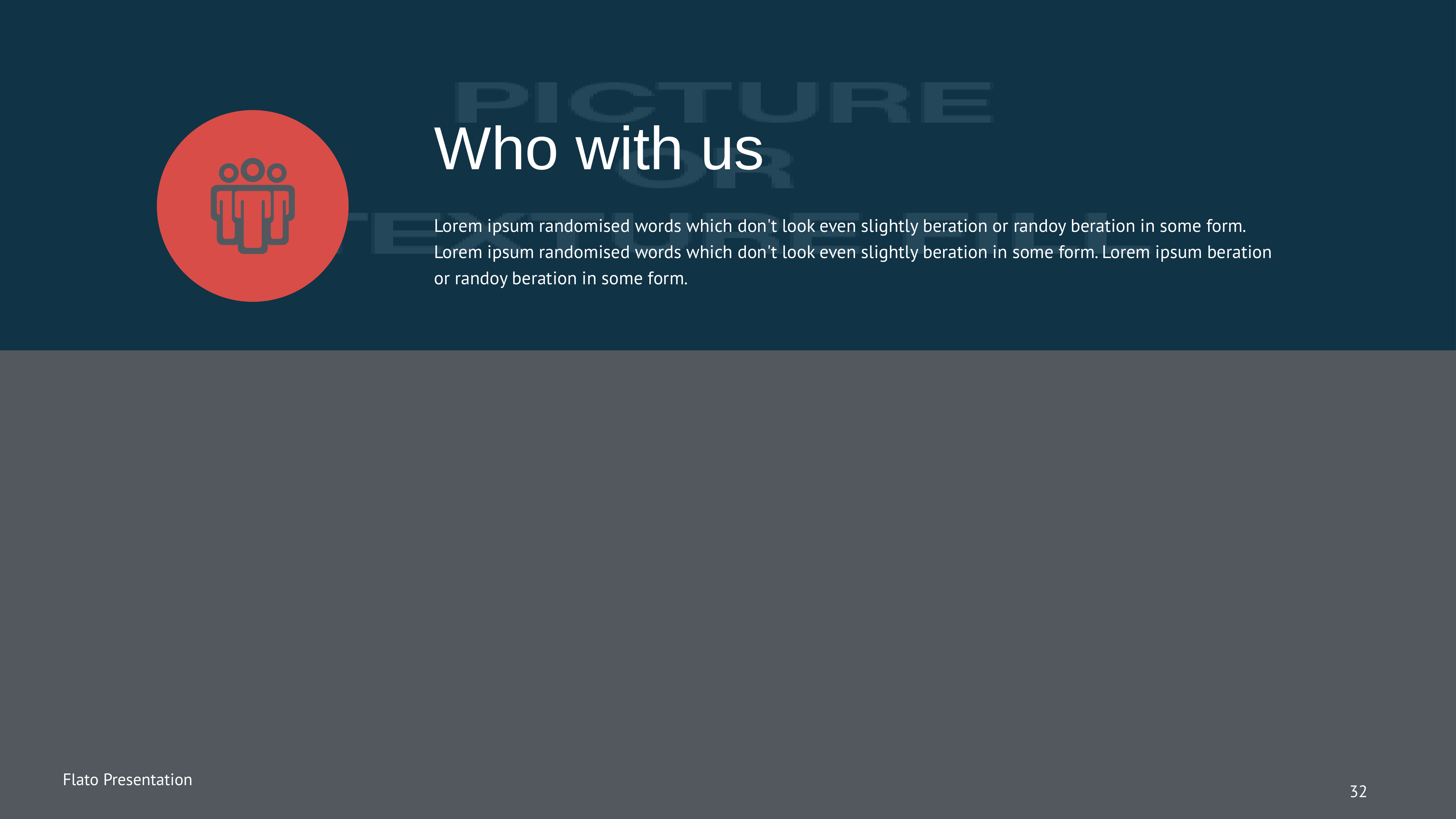

Who with us

Lorem ipsum randomised words which don't look even slightly beration or randoy beration in some form. Lorem ipsum randomised words which don't look even slightly beration in some form. Lorem ipsum beration or randoy beration in some form.

Flato Presentation
32